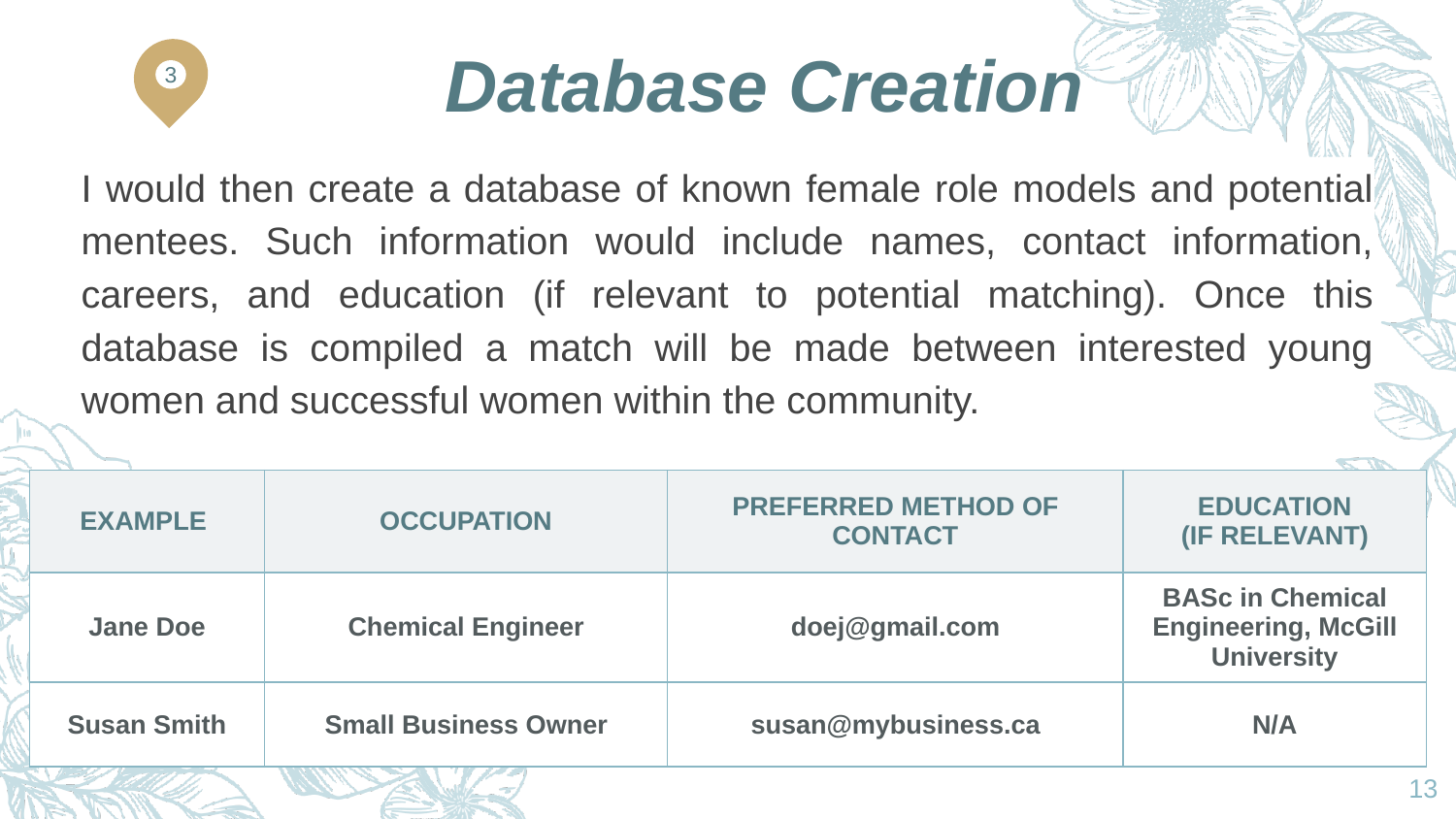

# Database Creation

3
I would then create a database of known female role models and potential mentees. Such information would include names, contact information, careers, and education (if relevant to potential matching). Once this database is compiled a match will be made between interested young women and successful women within the community.

| EXAMPLE | OCCUPATION | PREFERRED METHOD OF CONTACT | EDUCATION (IF RELEVANT) |
| --- | --- | --- | --- |
| Jane Doe | Chemical Engineer | doej@gmail.com | BASc in Chemical Engineering, McGill University |
| Susan Smith | Small Business Owner | susan@mybusiness.ca | N/A |
13